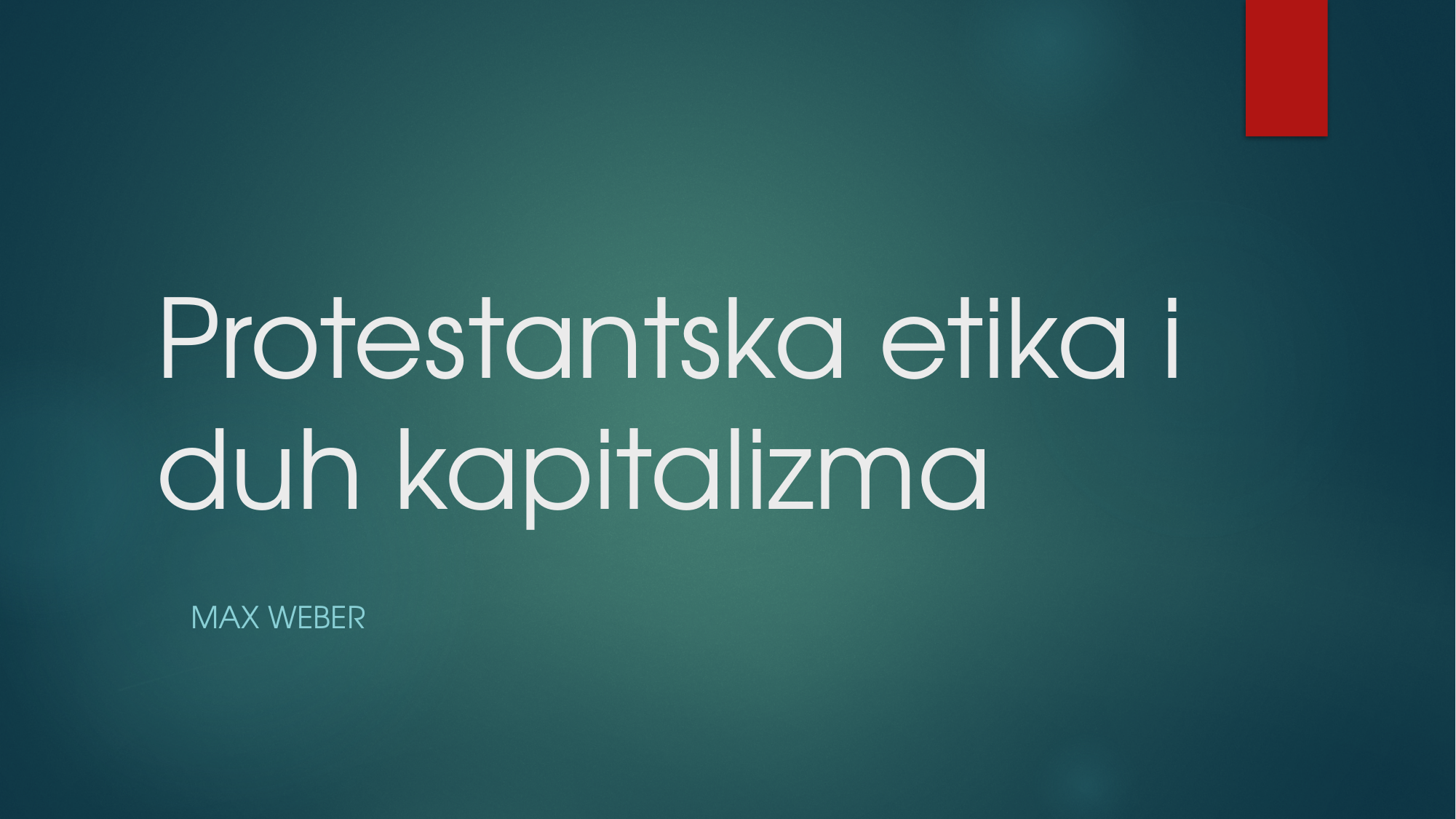

# Protestantska etika i duh kapitalizma
Max Weber